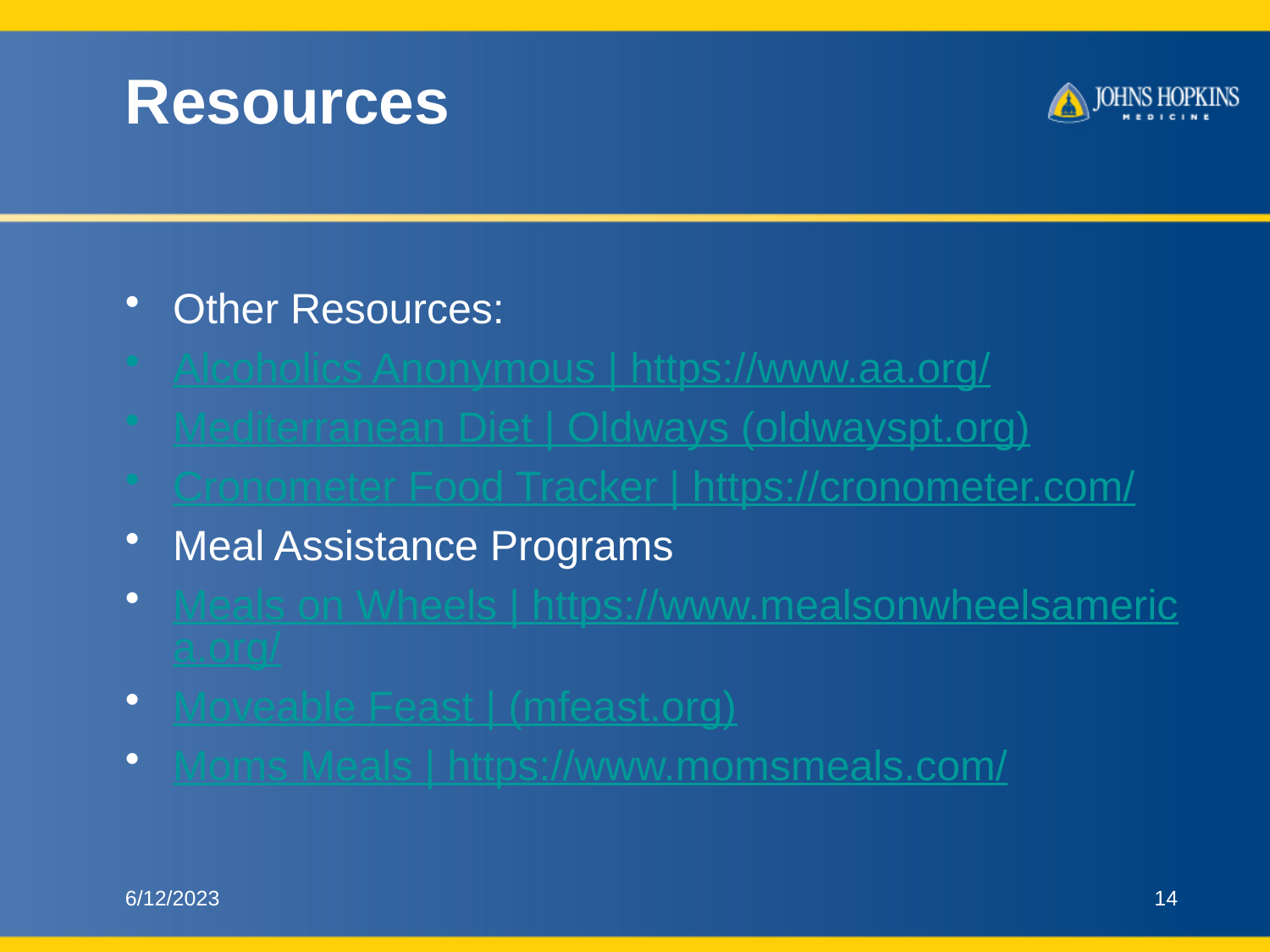

# Resources
Other Resources:
Alcoholics Anonymous | https://www.aa.org/
Mediterranean Diet | Oldways (oldwayspt.org)
Cronometer Food Tracker | https://cronometer.com/
Meal Assistance Programs
Meals on Wheels | https://www.mealsonwheelsamerica.org/
Moveable Feast | (mfeast.org)
Moms Meals | https://www.momsmeals.com/

6/12/2023

14